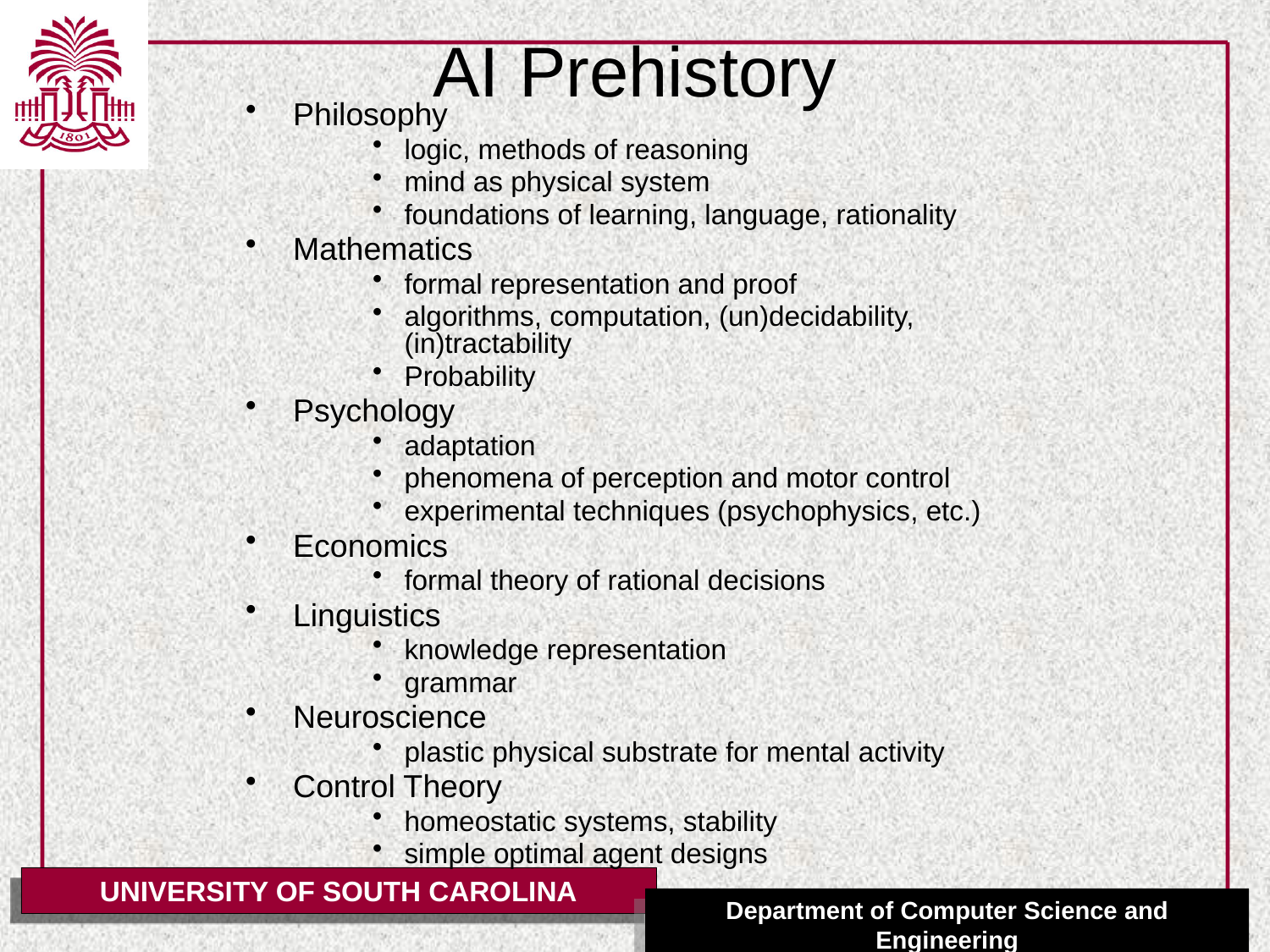

# AI Prehistory
Philosophy
logic, methods of reasoning
mind as physical system
foundations of learning, language, rationality
Mathematics
formal representation and proof
algorithms, computation, (un)decidability, (in)tractability
Probability
Psychology
adaptation
phenomena of perception and motor control
experimental techniques (psychophysics, etc.)
Economics
formal theory of rational decisions
Linguistics
knowledge representation
grammar
Neuroscience
plastic physical substrate for mental activity
Control Theory
homeostatic systems, stability
simple optimal agent designs